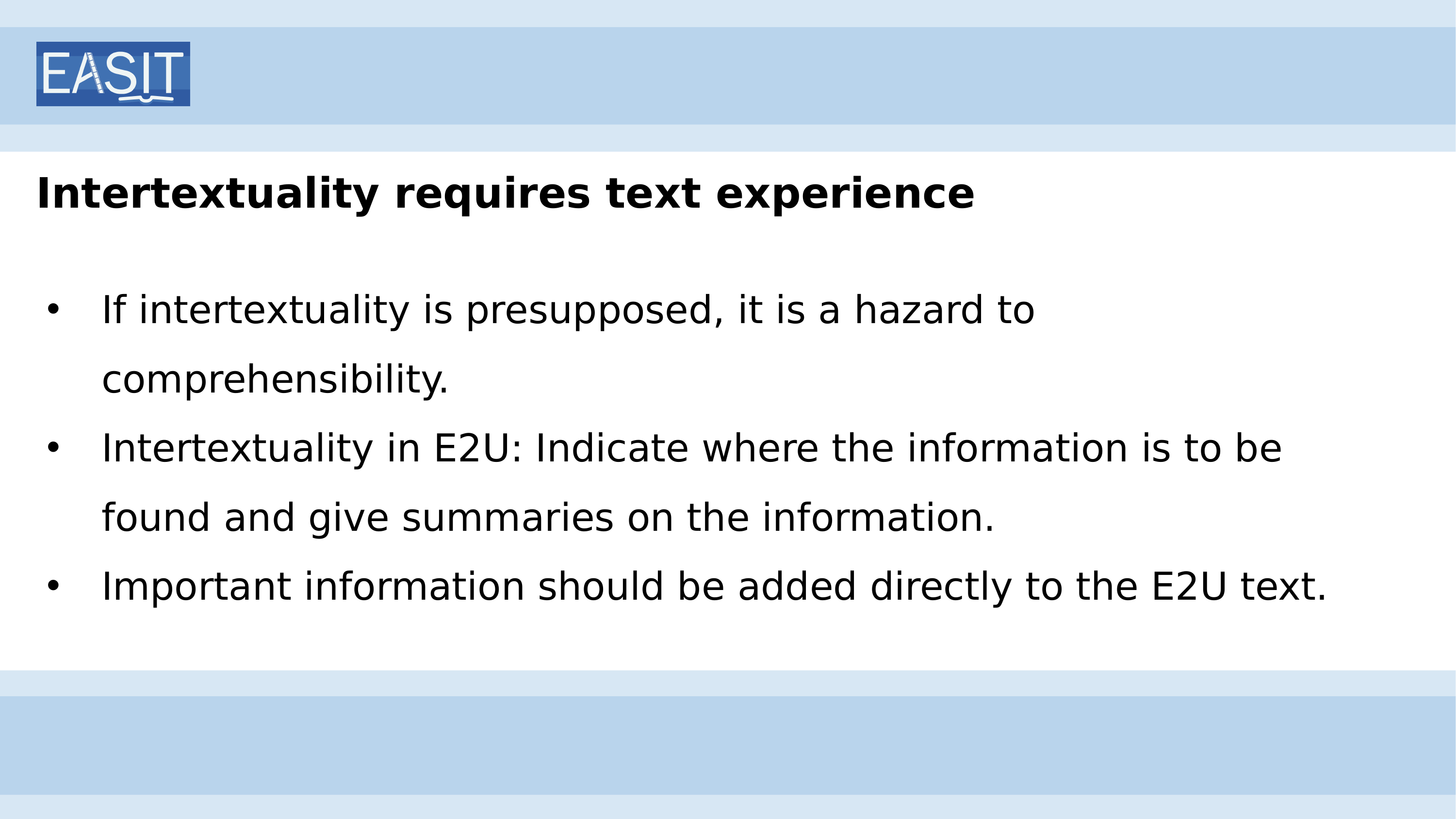

# Intertextuality requires text experience
If intertextuality is presupposed, it is a hazard to comprehensibility.
Intertextuality in E2U: Indicate where the information is to be found and give summaries on the information.
Important information should be added directly to the E2U text.